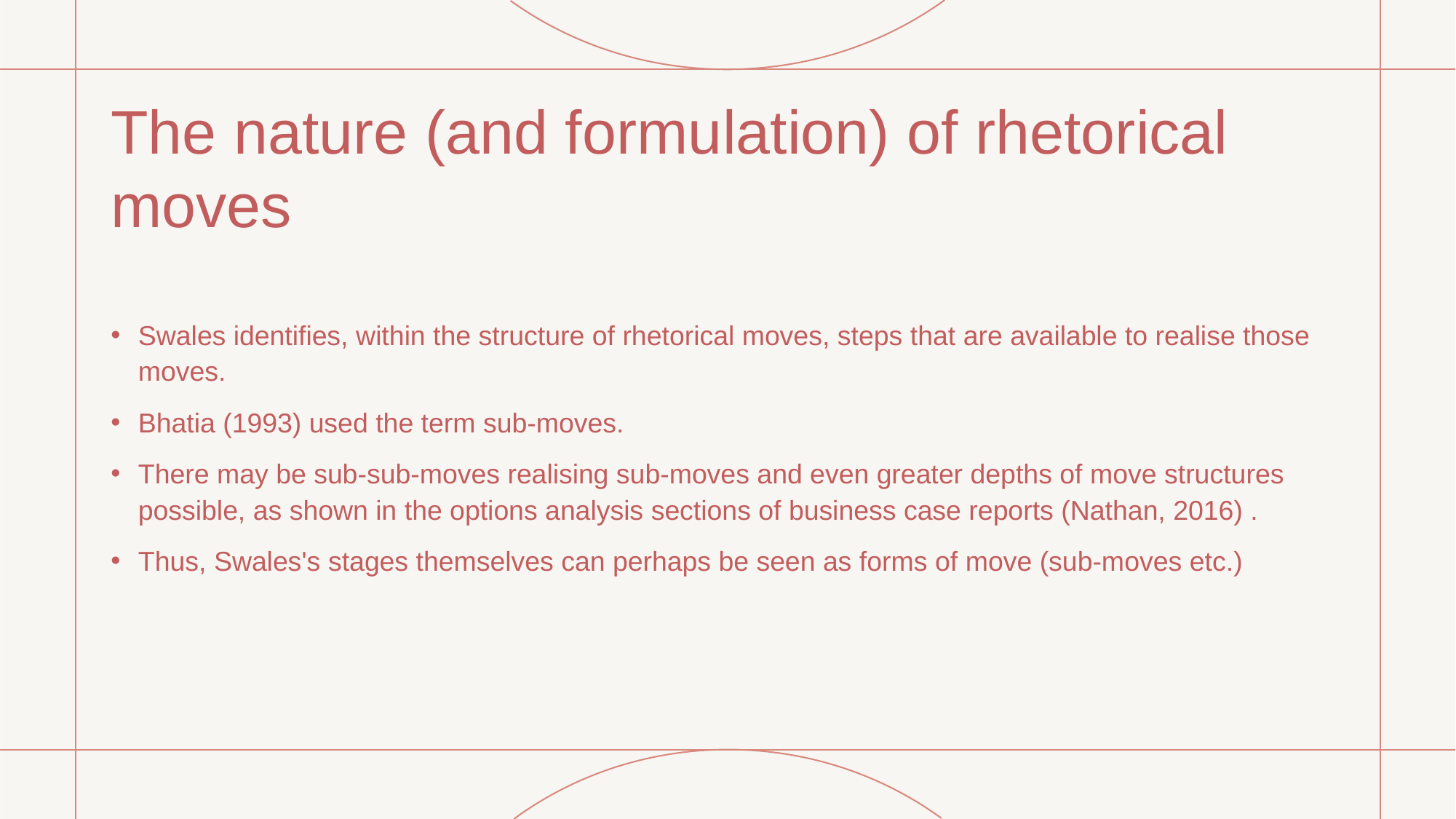

# The nature (and formulation) of rhetorical moves

Swales identifies, within the structure of rhetorical moves, steps that are available to realise those moves.
Bhatia (1993) used the term sub-moves.
There may be sub-sub-moves realising sub-moves and even greater depths of move structures possible, as shown in the options analysis sections of business case reports (Nathan, 2016) .
Thus, Swales's stages themselves can perhaps be seen as forms of move (sub-moves etc.)